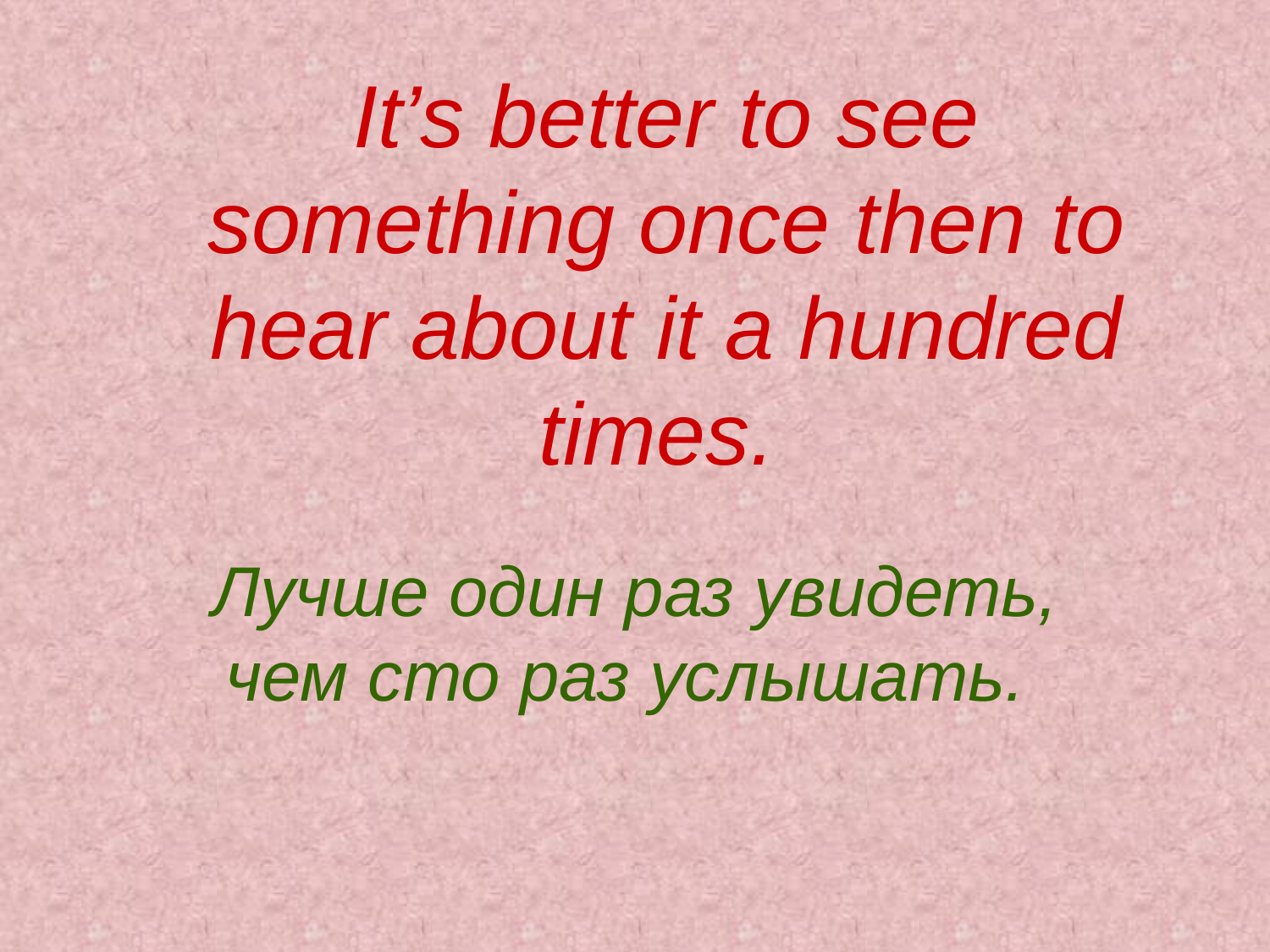

# It’s better to see something once then to hear about it a hundred times.
Лучше один раз увидеть, чем сто раз услышать.